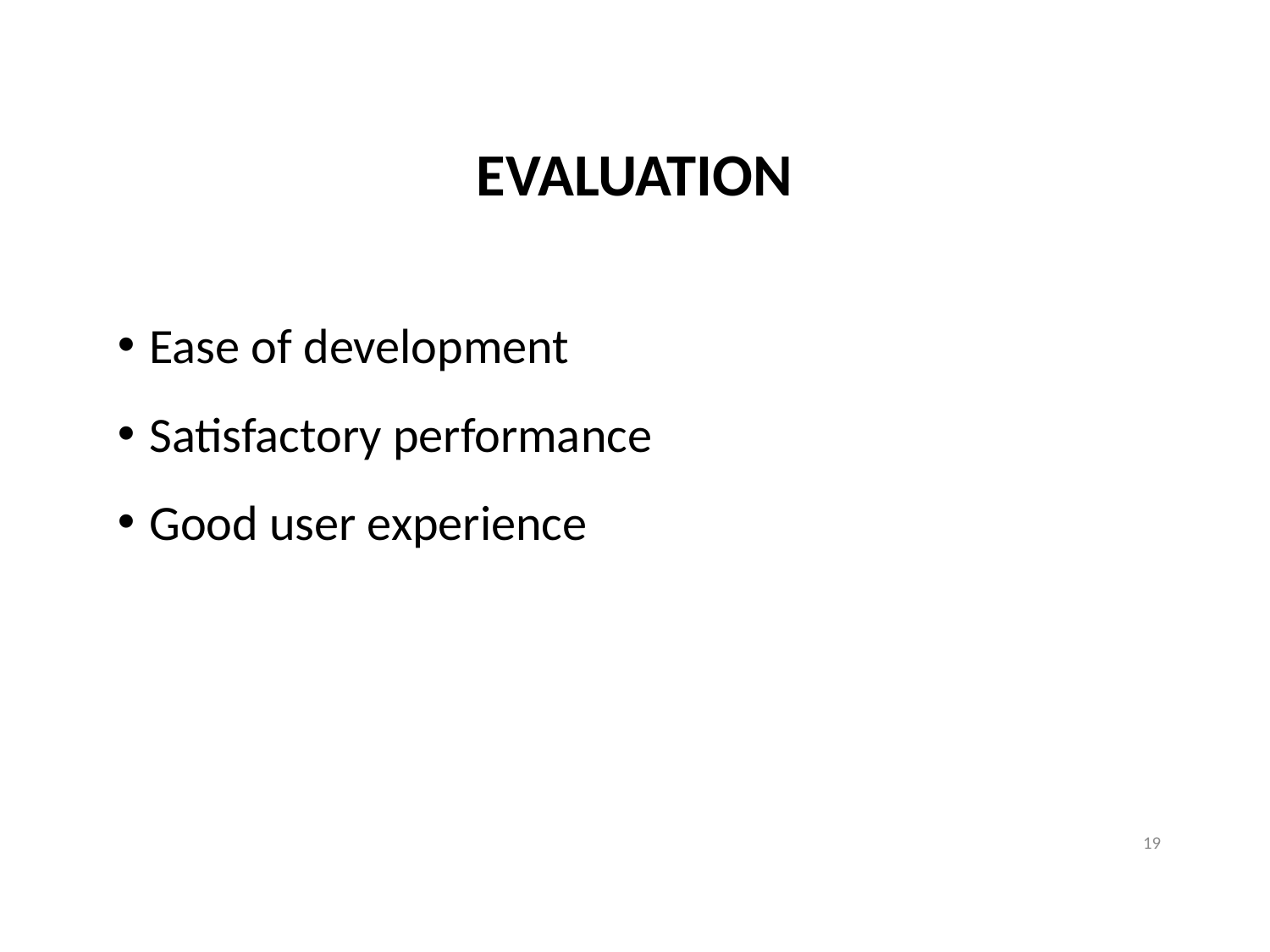

# Evaluation
Ease of development
Satisfactory performance
Good user experience
19